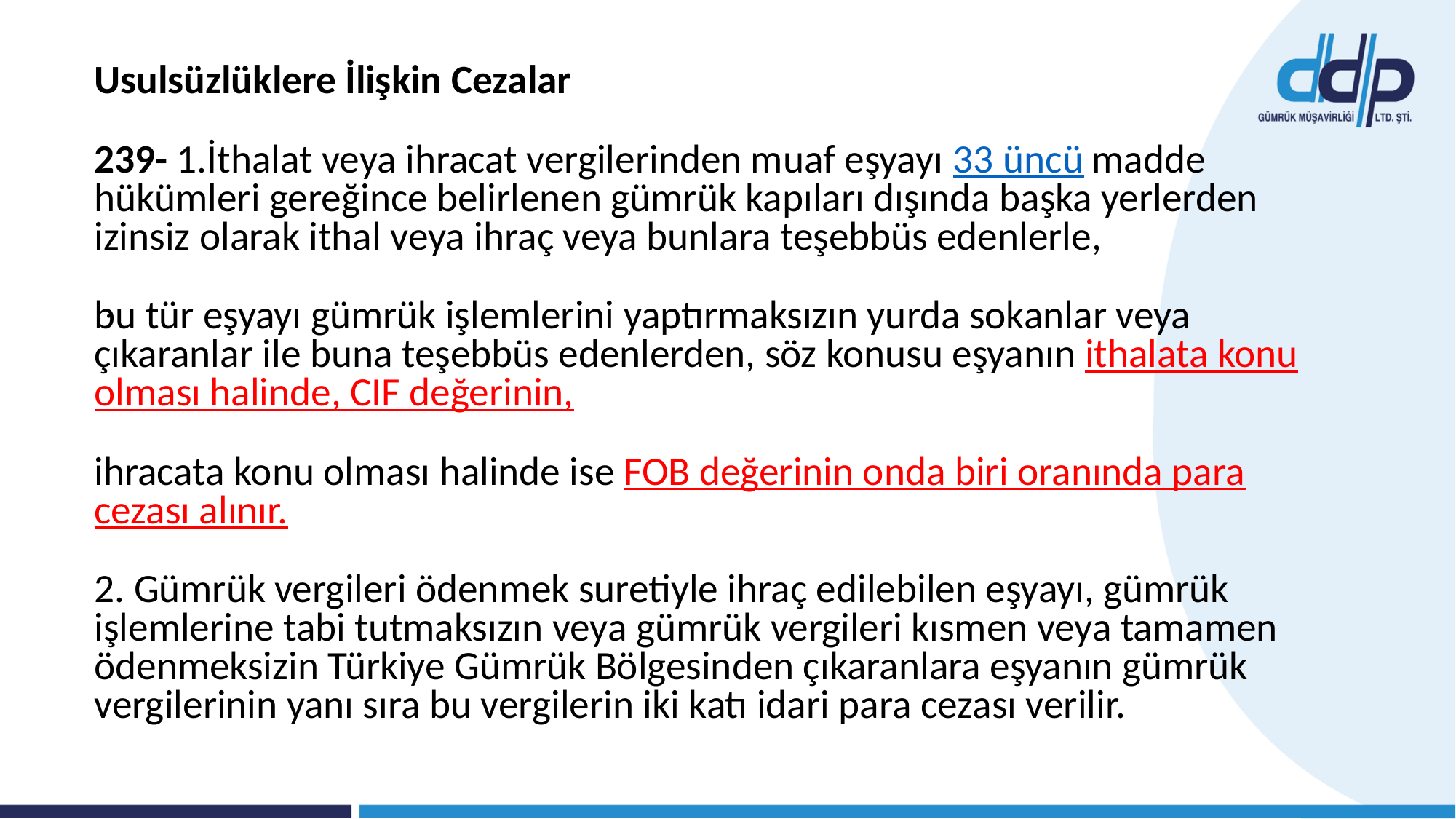

.
Usulsüzlüklere İlişkin Cezalar
239- 1.İthalat veya ihracat vergilerinden muaf eşyayı 33 üncü madde hükümleri gereğince belirlenen gümrük kapıları dışında başka yerlerden izinsiz olarak ithal veya ihraç veya bunlara teşebbüs edenlerle,
bu tür eşyayı gümrük işlemlerini yaptırmaksızın yurda sokanlar veya çıkaranlar ile buna teşebbüs edenlerden, söz konusu eşyanın ithalata konu olması halinde, CIF değerinin,
ihracata konu olması halinde ise FOB değerinin onda biri oranında para cezası alınır.
2. Gümrük vergileri ödenmek suretiyle ihraç edilebilen eşyayı, gümrük işlemlerine tabi tutmaksızın veya gümrük vergileri kısmen veya tamamen ödenmeksizin Türkiye Gümrük Bölgesinden çıkaranlara eşyanın gümrük vergilerinin yanı sıra bu vergilerin iki katı idari para cezası verilir.

Ek-1 TABLO